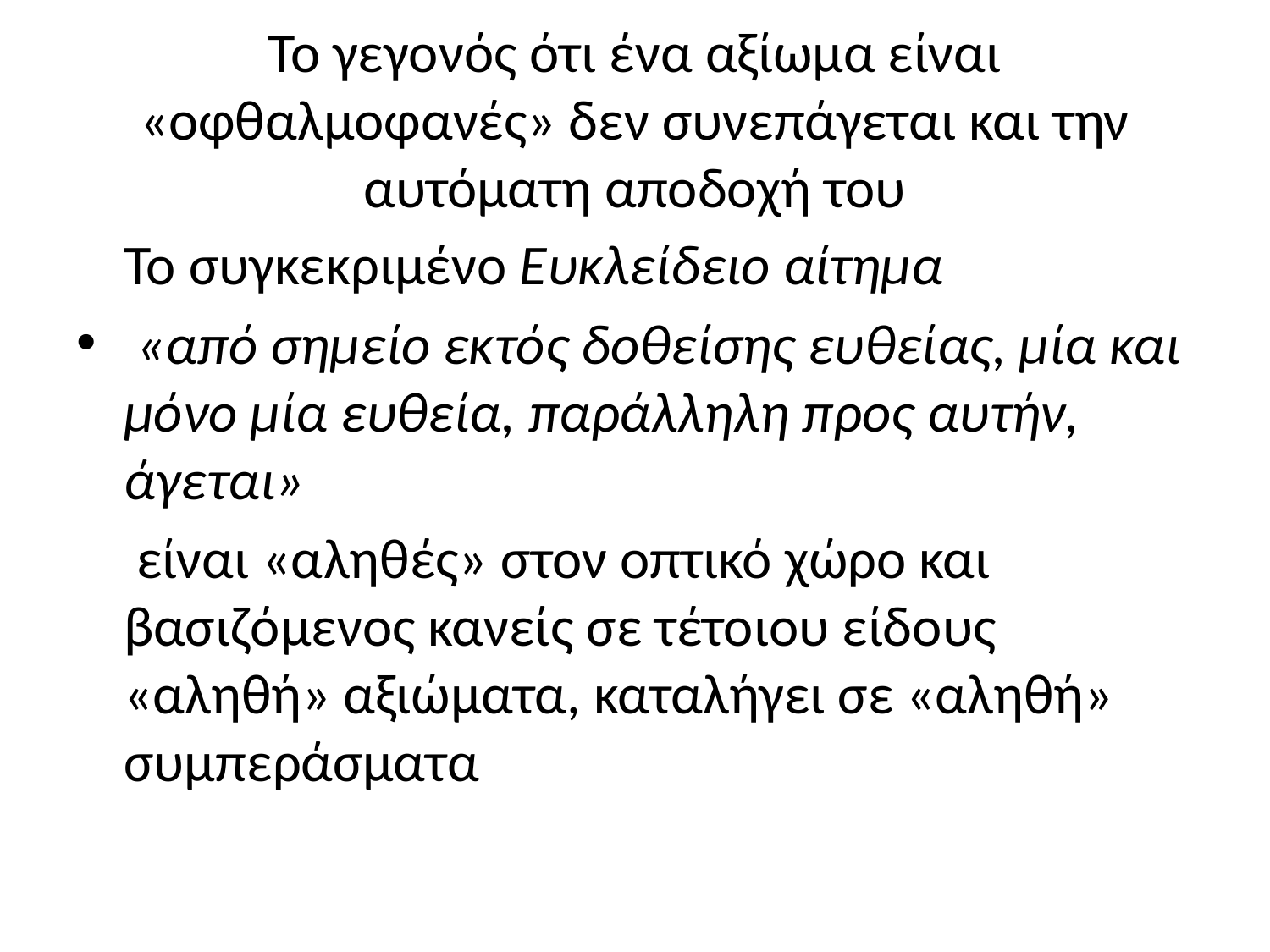

# Το γεγονός ότι ένα αξίωμα είναι «οφθαλμοφανές» δεν συνεπάγεται και την αυτόματη αποδοχή του
	Το συγκεκριμένο Ευκλείδειο αίτημα
 «από σημείο εκτός δοθείσης ευθείας, μία και μόνο μία ευθεία, παράλληλη προς αυτήν, άγεται»
	 είναι «αληθές» στον οπτικό χώρο και βασιζόμενος κανείς σε τέτοιου είδους «αληθή» αξιώματα, καταλήγει σε «αληθή» συμπεράσματα